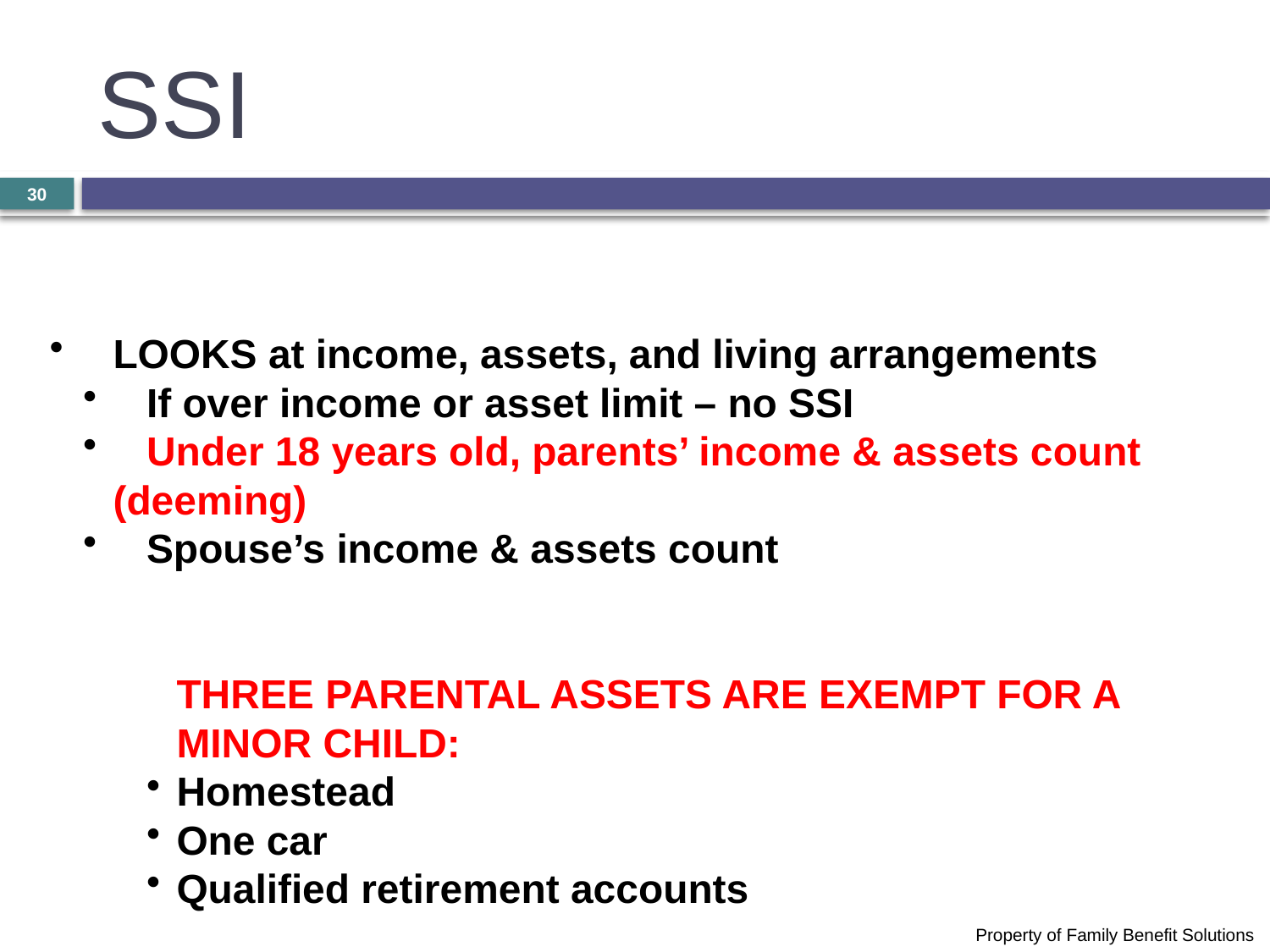

# SSI
30

   LOOKS at income, assets, and living arrangements
   If over income or asset limit – no SSI
   Under 18 years old, parents’ income & assets count (deeming)
   Spouse’s income & assets count

THREE PARENTAL ASSETS ARE EXEMPT FOR A MINOR CHILD:
Homestead
One car
Qualified retirement accounts

Property of Family Benefit Solutions